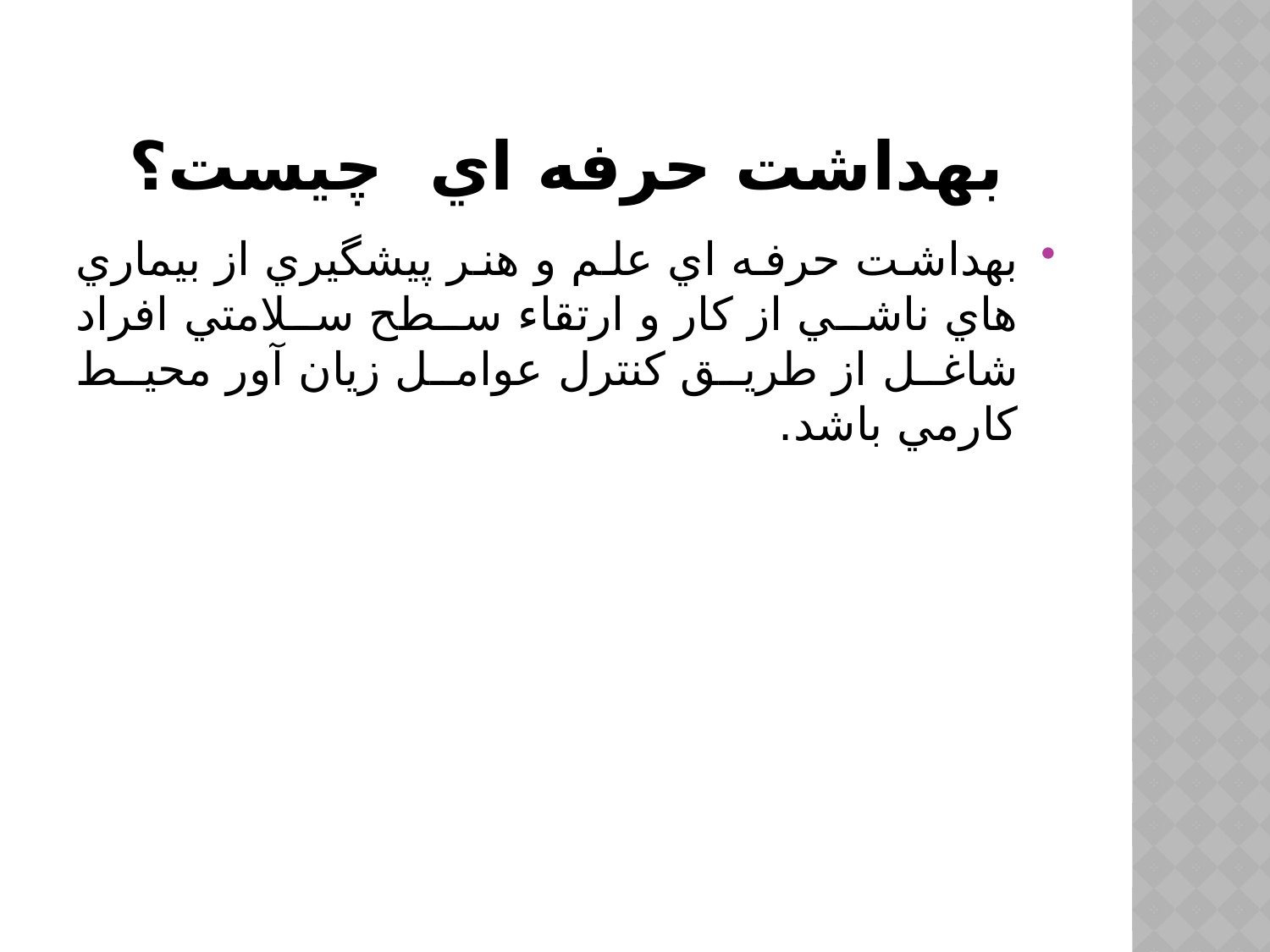

# بهداشت حرفه اي  چیست؟
بهداشت حرفه اي علم و هنر پيشگيري از بيماري هاي ناشي از كار و ارتقاء سطح سلامتي افراد شاغل از طريق كنترل عوامل زيان آور محيط كارمي باشد.